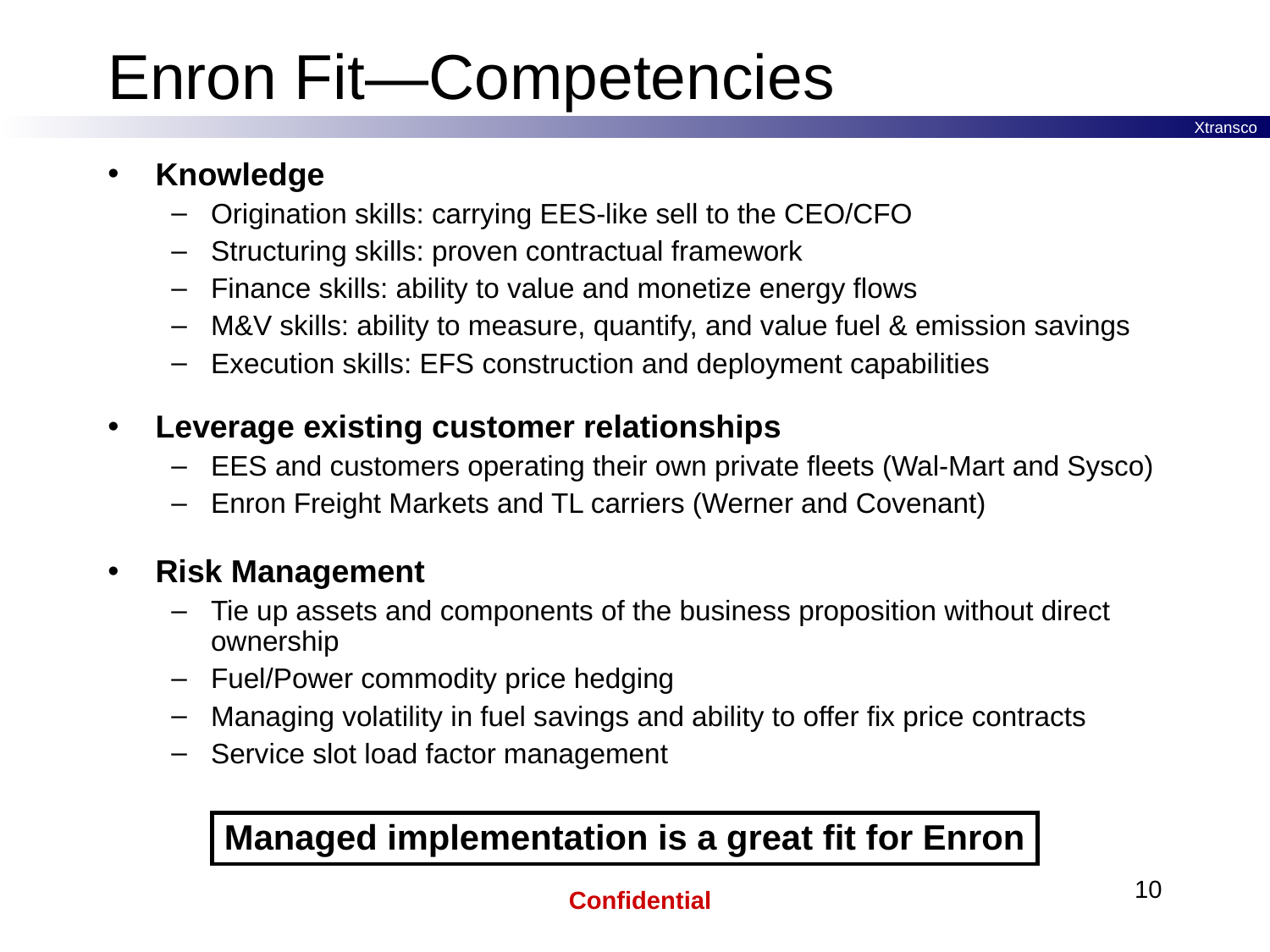

# Enron Fit—Competencies
Knowledge
Origination skills: carrying EES-like sell to the CEO/CFO
Structuring skills: proven contractual framework
Finance skills: ability to value and monetize energy flows
M&V skills: ability to measure, quantify, and value fuel & emission savings
Execution skills: EFS construction and deployment capabilities

Leverage existing customer relationships
EES and customers operating their own private fleets (Wal-Mart and Sysco)
Enron Freight Markets and TL carriers (Werner and Covenant)

Risk Management
Tie up assets and components of the business proposition without direct ownership
Fuel/Power commodity price hedging
Managing volatility in fuel savings and ability to offer fix price contracts
Service slot load factor management
Managed implementation is a great fit for Enron
10